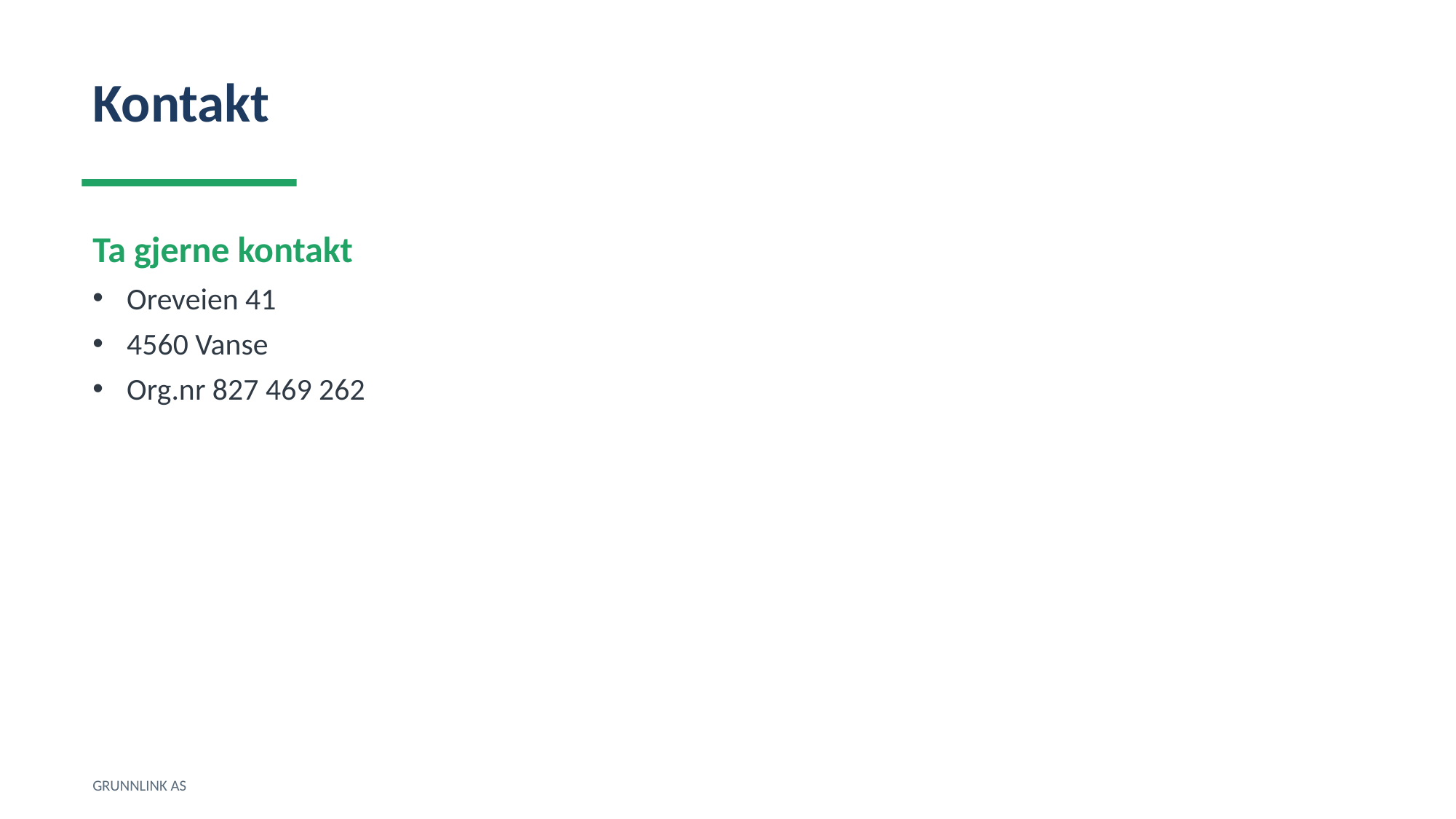

Kontakt

Ta gjerne kontakt
Oreveien 41
4560 Vanse
Org.nr 827 469 262
GRUNNLINK AS